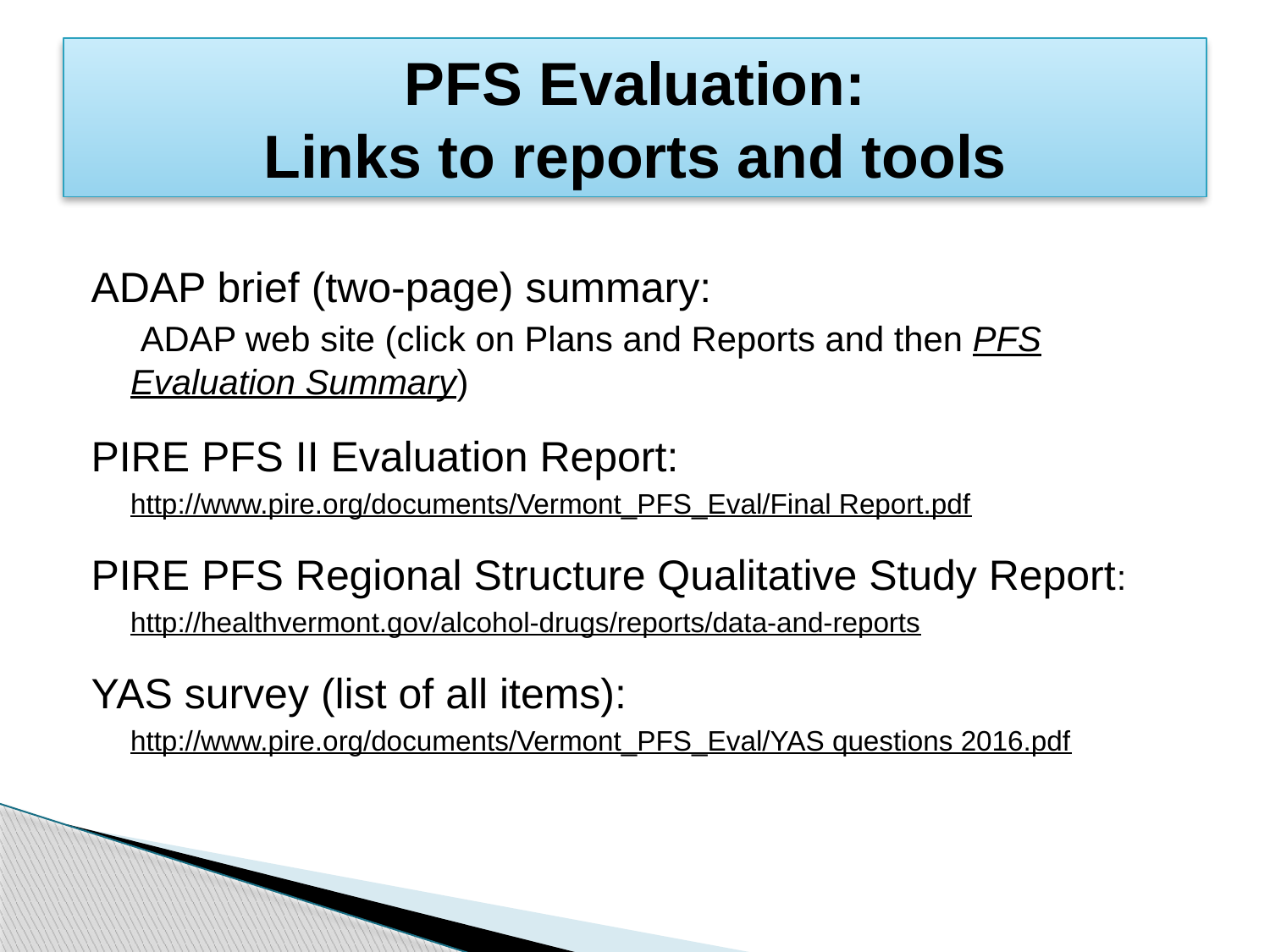

# PFS Evaluation: Links to reports and tools
ADAP brief (two-page) summary:
 ADAP web site (click on Plans and Reports and then PFS Evaluation Summary)
PIRE PFS II Evaluation Report:
http://www.pire.org/documents/Vermont_PFS_Eval/Final Report.pdf
PIRE PFS Regional Structure Qualitative Study Report:
http://healthvermont.gov/alcohol-drugs/reports/data-and-reports
YAS survey (list of all items):
http://www.pire.org/documents/Vermont_PFS_Eval/YAS questions 2016.pdf